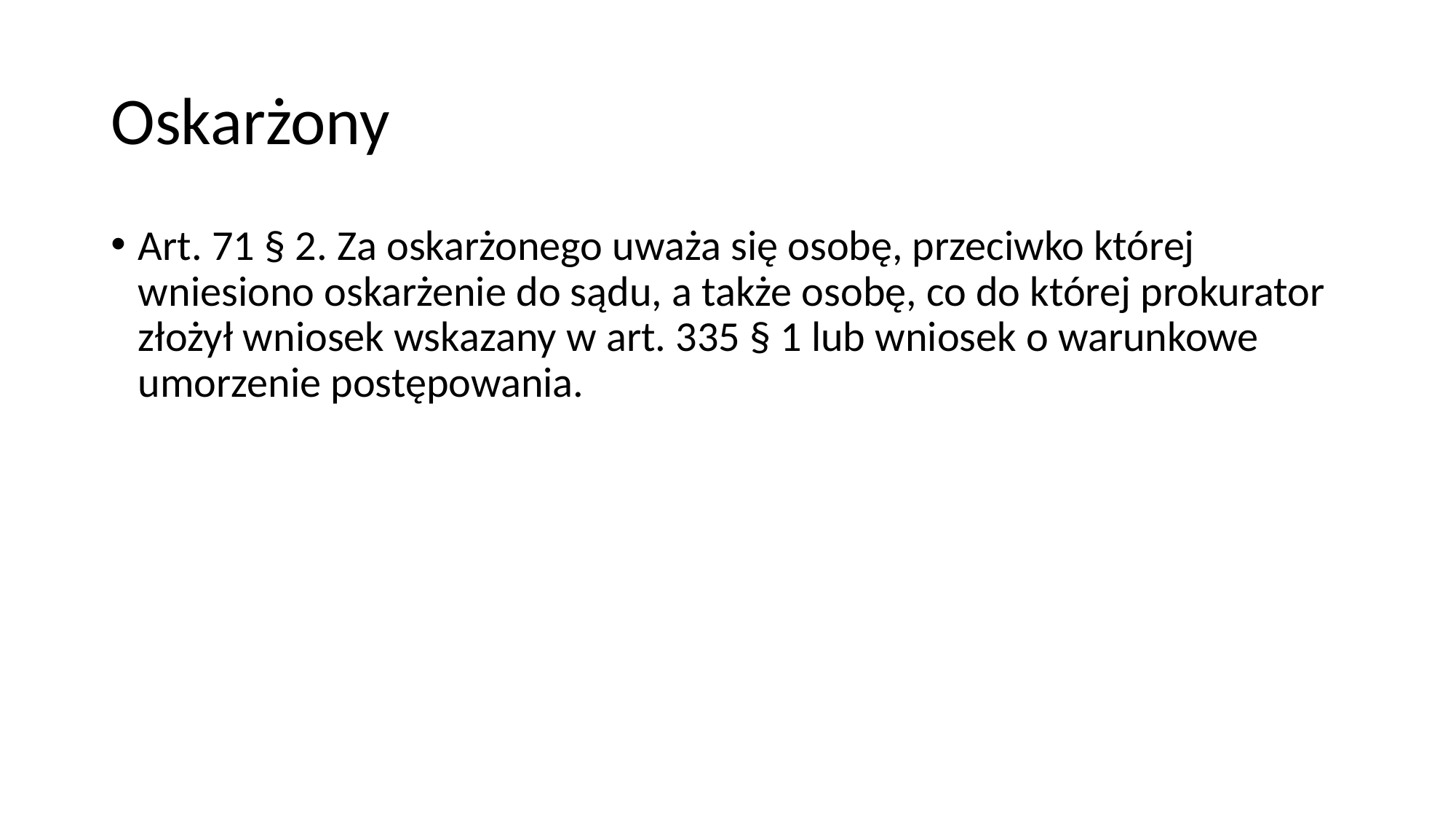

# Oskarżony
Art. 71 § 2. Za oskarżonego uważa się osobę, przeciwko której wniesiono oskarżenie do sądu, a także osobę, co do której prokurator złożył wniosek wskazany w art. 335 § 1 lub wniosek o warunkowe umorzenie postępowania.